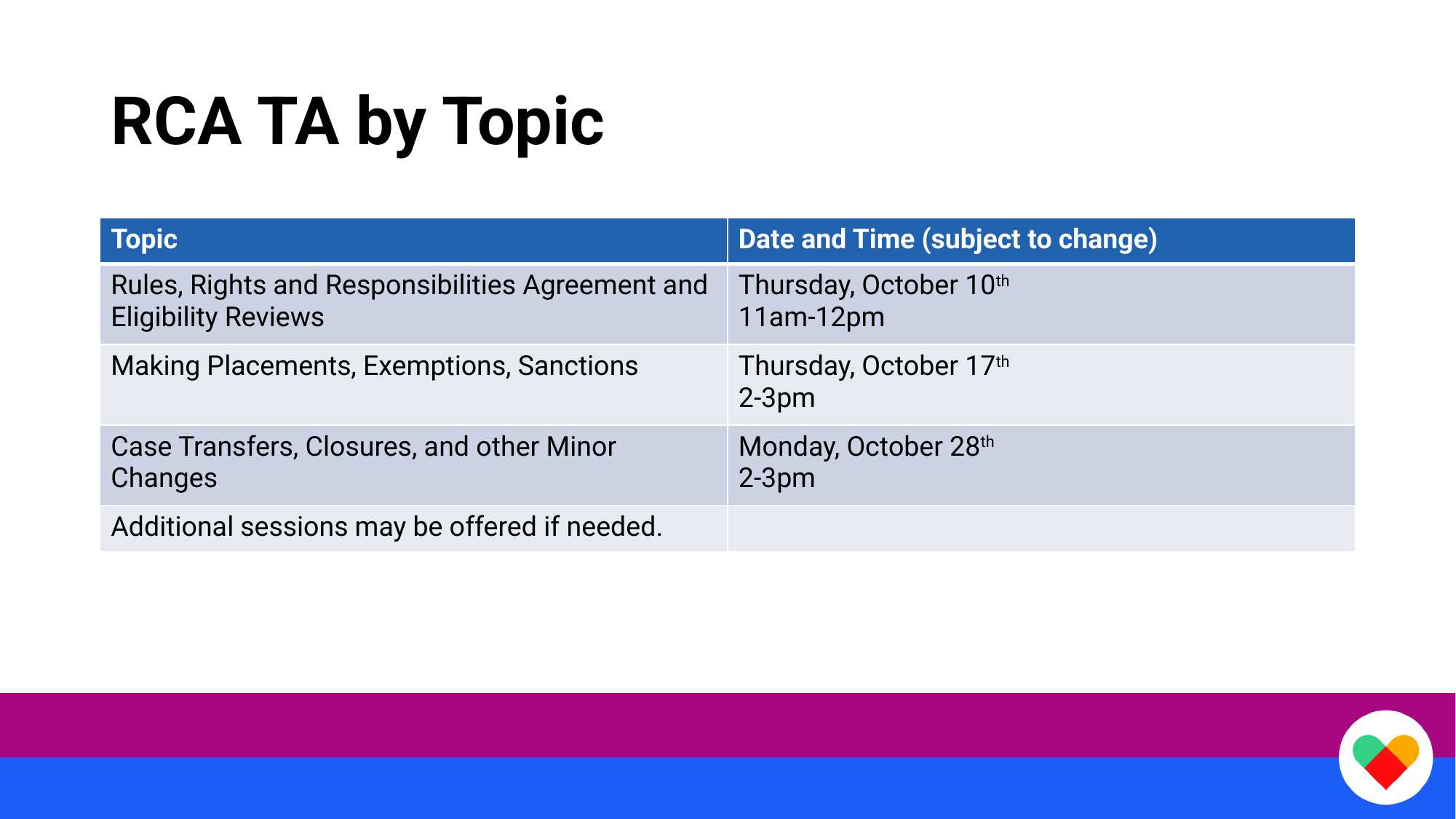

# RCA TA by Topic
| Topic | Date and Time (subject to change) |
| --- | --- |
| Rules, Rights and Responsibilities Agreement and Eligibility Reviews | Thursday, October 10th 11am-12pm |
| Making Placements, Exemptions, Sanctions | Thursday, October 17th 2-3pm |
| Case Transfers, Closures, and other Minor Changes | Monday, October 28th 2-3pm |
| Additional sessions may be offered if needed. |  |